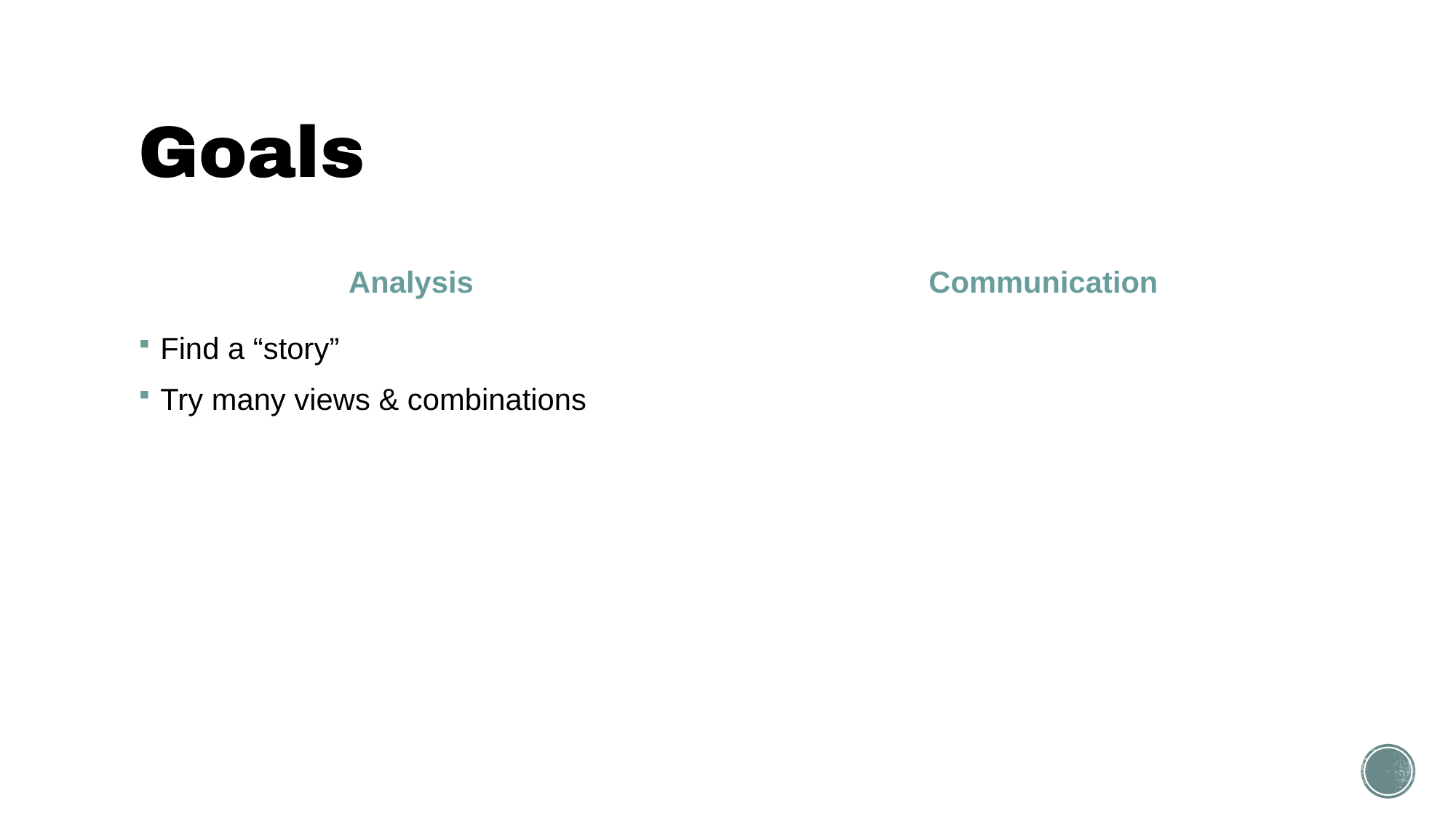

# Goals
Analysis
Communication
Find a “story”
Try many views & combinations